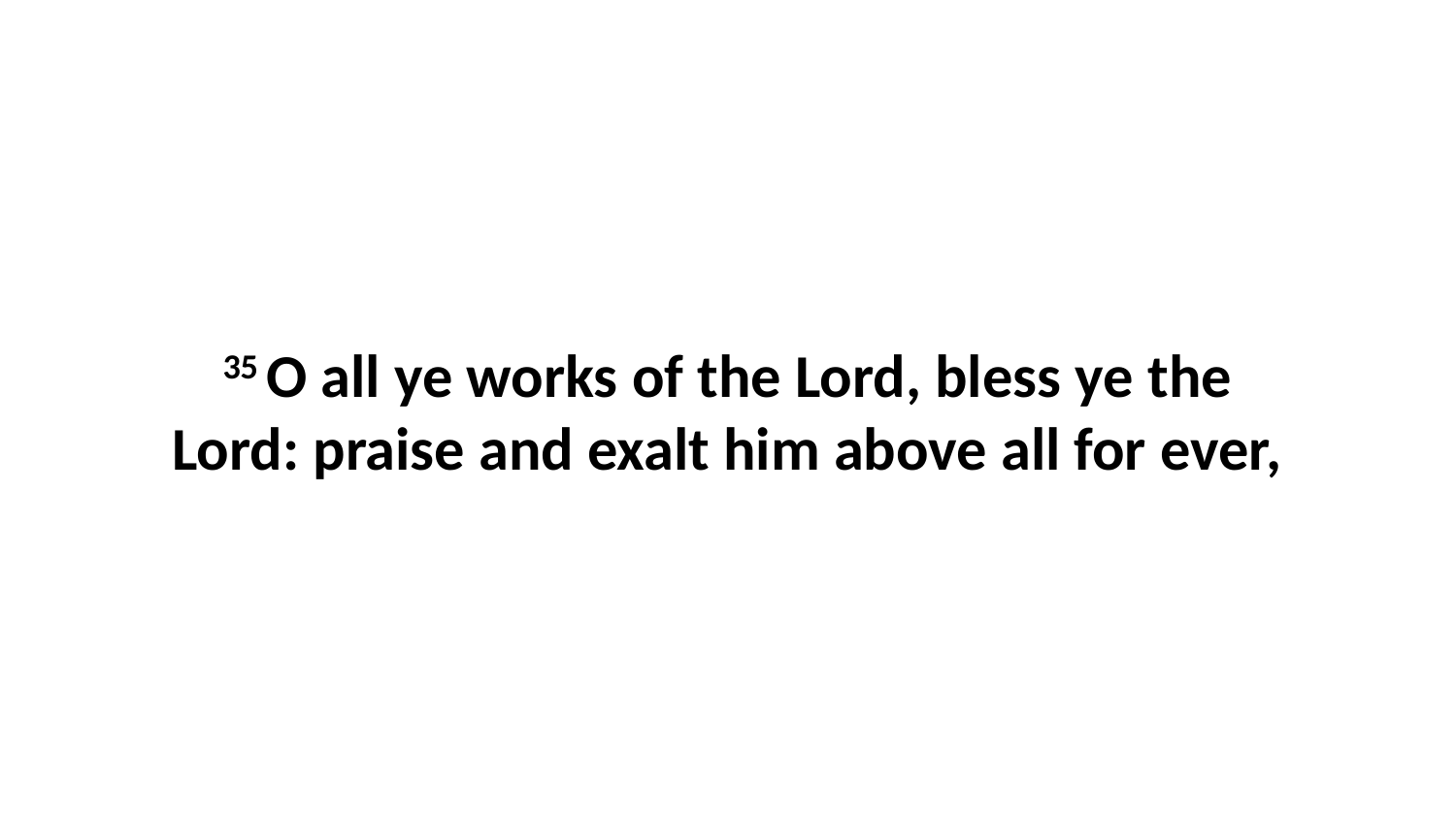

35 O all ye works of the Lord, bless ye the Lord: praise and exalt him above all for ever,